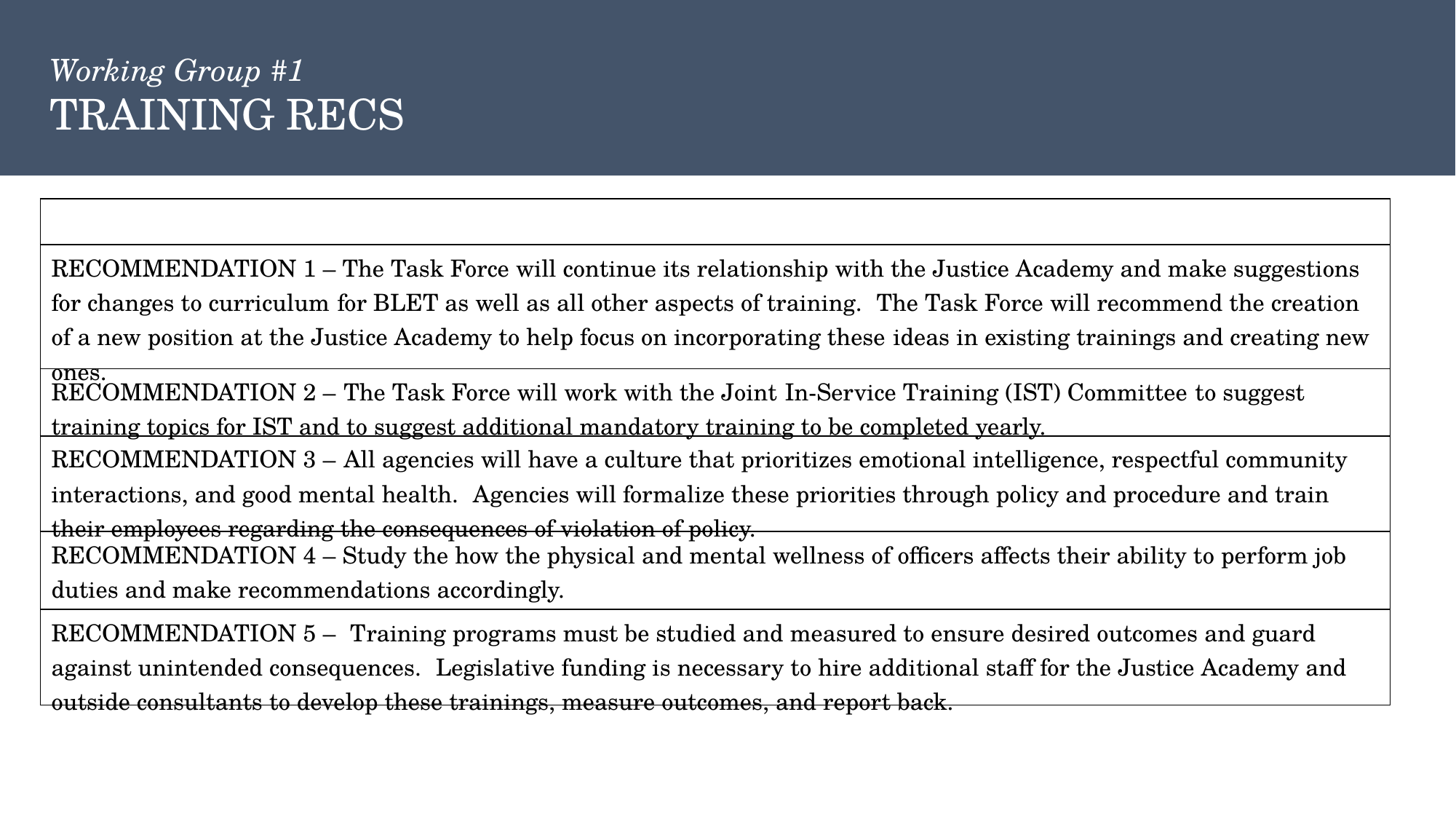

Working Group #1
TRAINING RECS
|  |
| --- |
| RECOMMENDATION 1 – The Task Force will continue its relationship with the Justice Academy and make suggestions for changes to curriculum for BLET as well as all other aspects of training.  The Task Force will recommend the creation of a new position at the Justice Academy to help focus on incorporating these ideas in existing trainings and creating new ones. |
| RECOMMENDATION 2 – The Task Force will work with the Joint In-Service Training (IST) Committee to suggest training topics for IST and to suggest additional mandatory training to be completed yearly. |
| RECOMMENDATION 3 – All agencies will have a culture that prioritizes emotional intelligence, respectful community interactions, and good mental health.  Agencies will formalize these priorities through policy and procedure and train their employees regarding the consequences of violation of policy. |
| RECOMMENDATION 4 – Study the how the physical and mental wellness of officers affects their ability to perform job duties and make recommendations accordingly. |
| RECOMMENDATION 5 –  Training programs must be studied and measured to ensure desired outcomes and guard against unintended consequences.  Legislative funding is necessary to hire additional staff for the Justice Academy and outside consultants to develop these trainings, measure outcomes, and report back. |